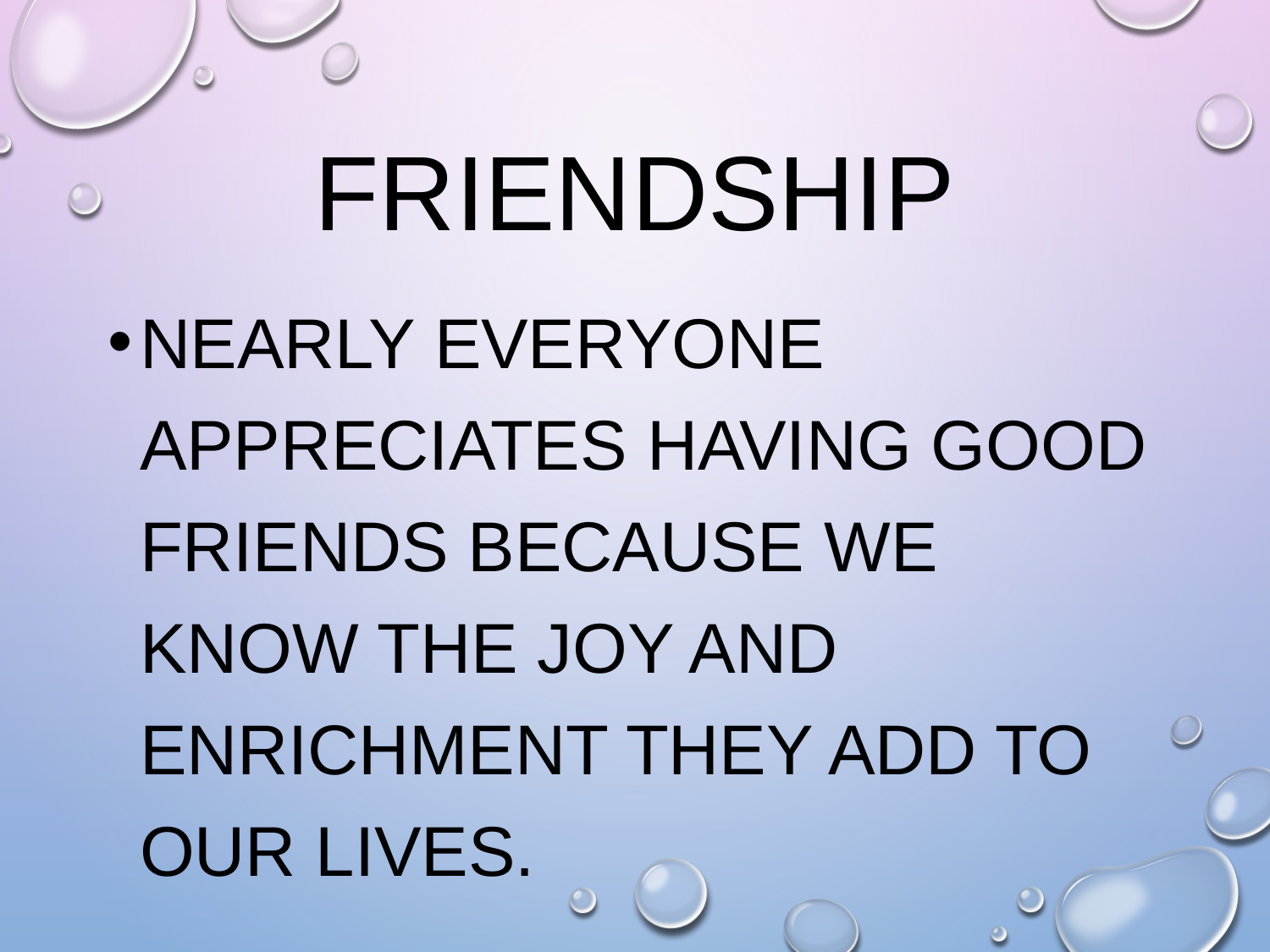

# Friendship
Nearly everyone appreciates having good friends because we know the joy and enrichment they add to our lives.